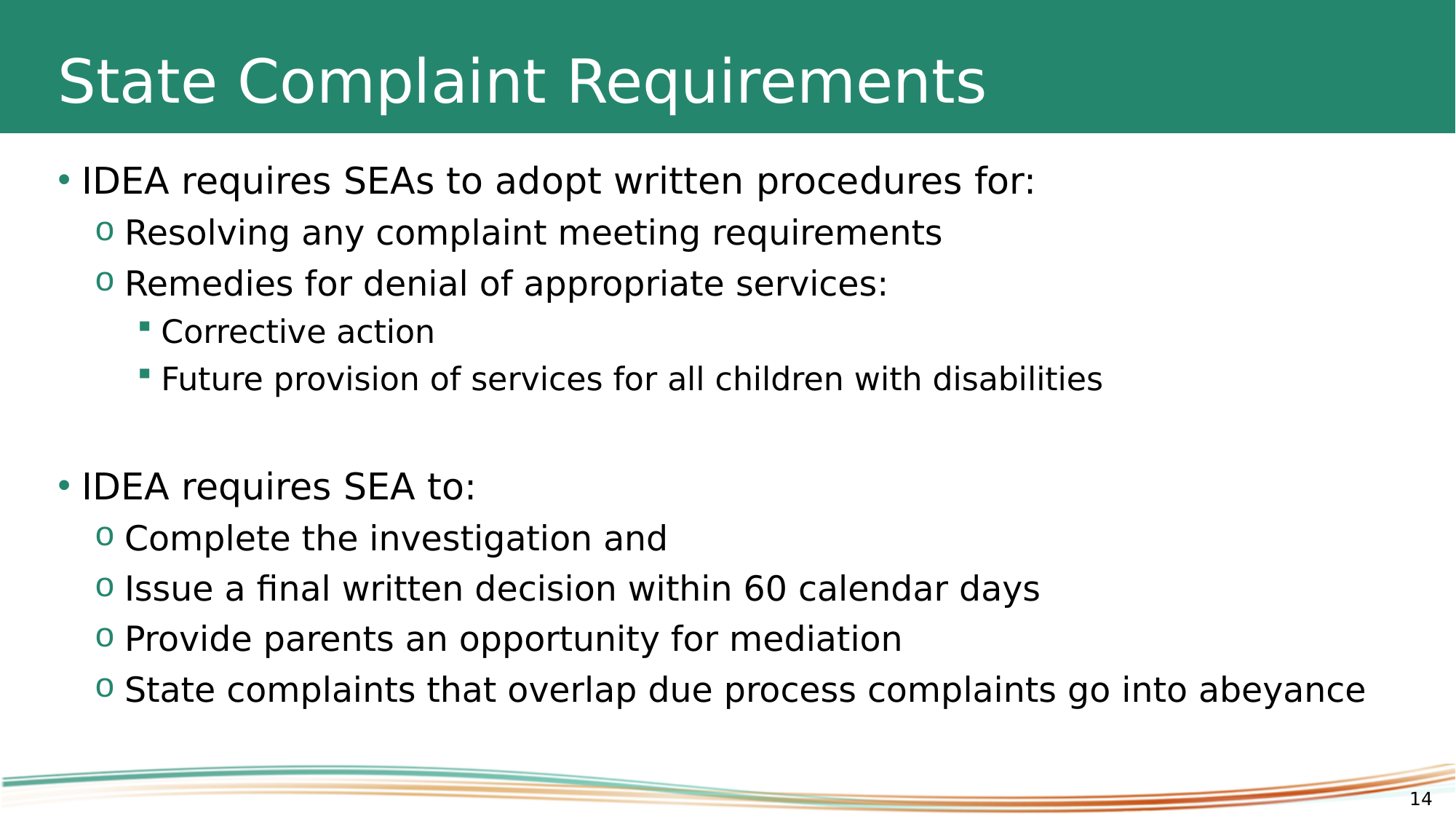

# State Complaint Requirements
IDEA requires SEAs to adopt written procedures for:
Resolving any complaint meeting requirements
Remedies for denial of appropriate services:
Corrective action
Future provision of services for all children with disabilities

IDEA requires SEA to:
Complete the investigation and
Issue a final written decision within 60 calendar days
Provide parents an opportunity for mediation
State complaints that overlap due process complaints go into abeyance

14